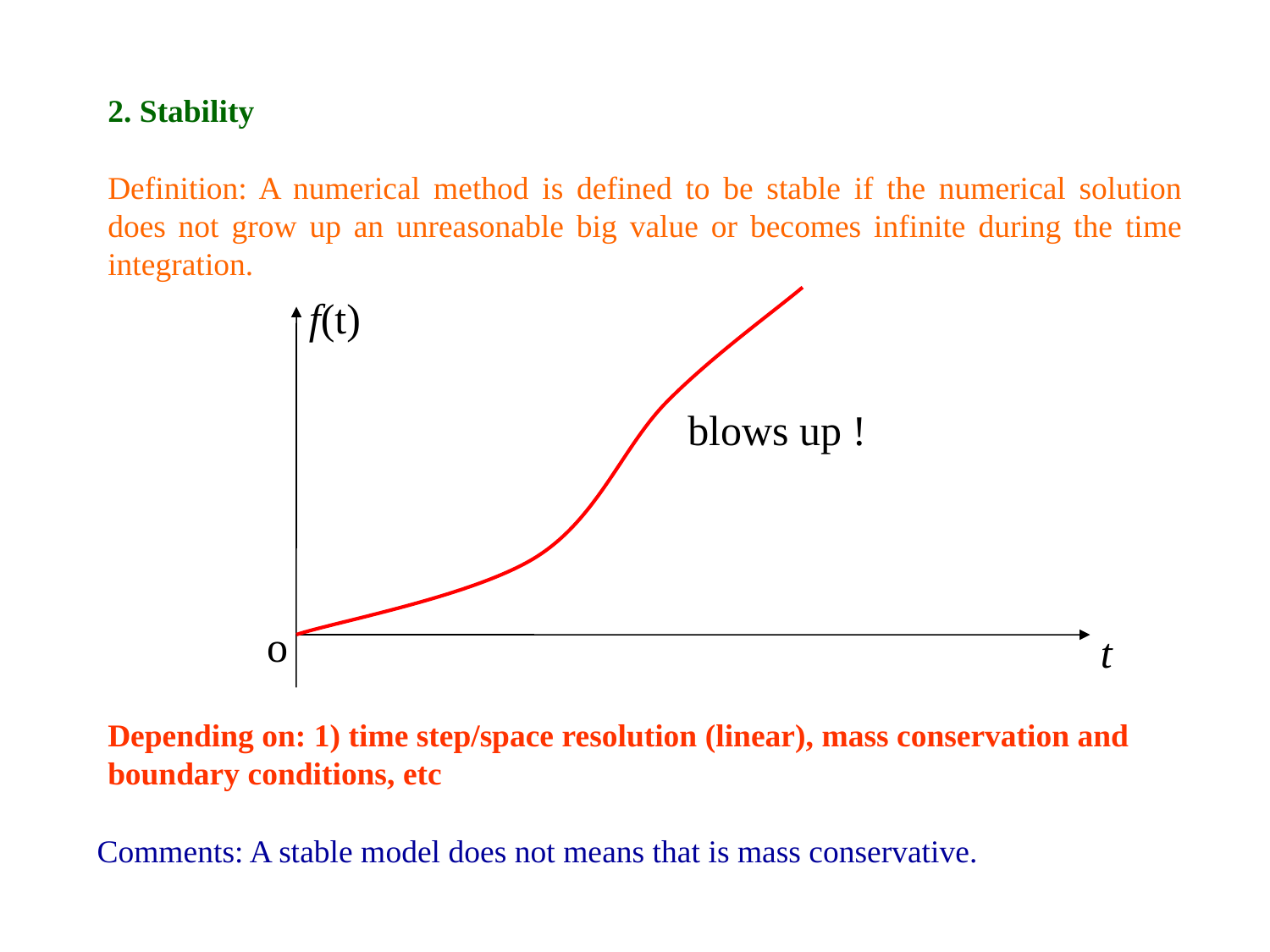

2. Stability
Definition: A numerical method is defined to be stable if the numerical solution does not grow up an unreasonable big value or becomes infinite during the time integration.
f(t)

blows up !
o
t

Depending on: 1) time step/space resolution (linear), mass conservation and boundary conditions, etc
Comments: A stable model does not means that is mass conservative.